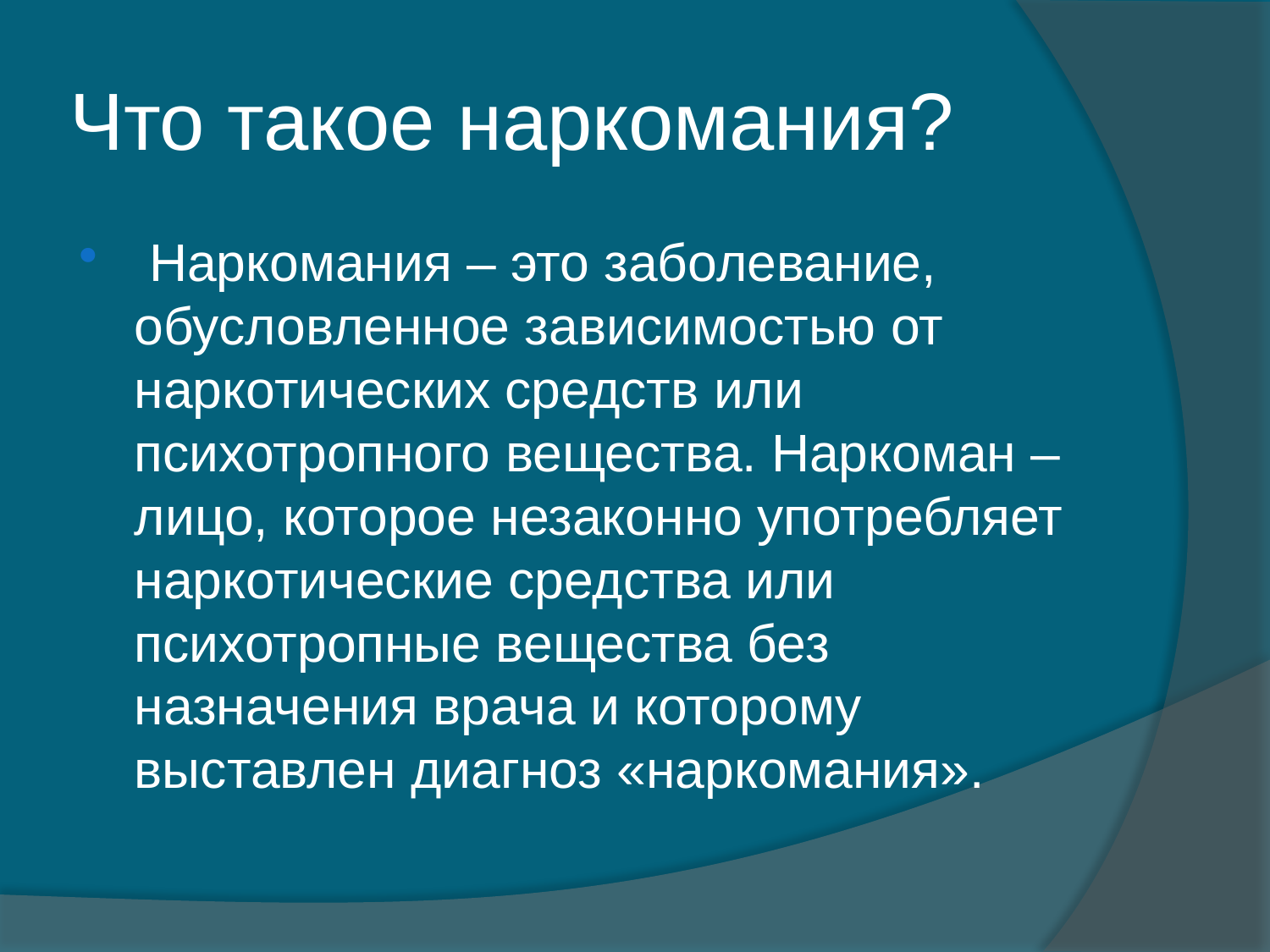

# Что такое наркомания?
 Наркомания – это заболевание, обусловленное зависимостью от наркотических средств или психотропного вещества. Наркоман – лицо, которое незаконно употребляет наркотические средства или психотропные вещества без назначения врача и которому выставлен диагноз «наркомания».